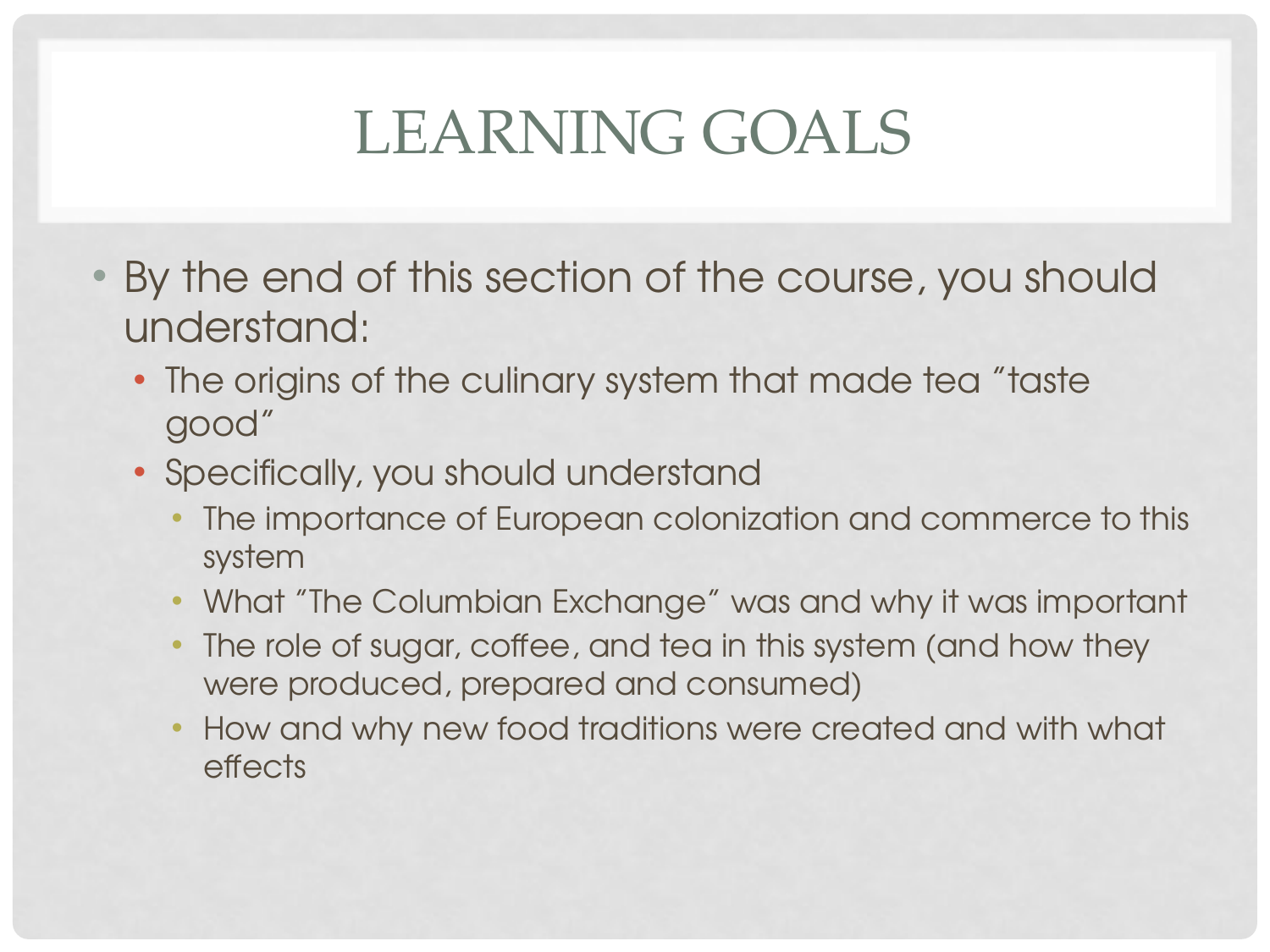

# Learning Goals
By the end of this section of the course, you should understand:
The origins of the culinary system that made tea ”taste good”
Specifically, you should understand
The importance of European colonization and commerce to this system
What ”The Columbian Exchange” was and why it was important
The role of sugar, coffee, and tea in this system (and how they were produced, prepared and consumed)
How and why new food traditions were created and with what effects